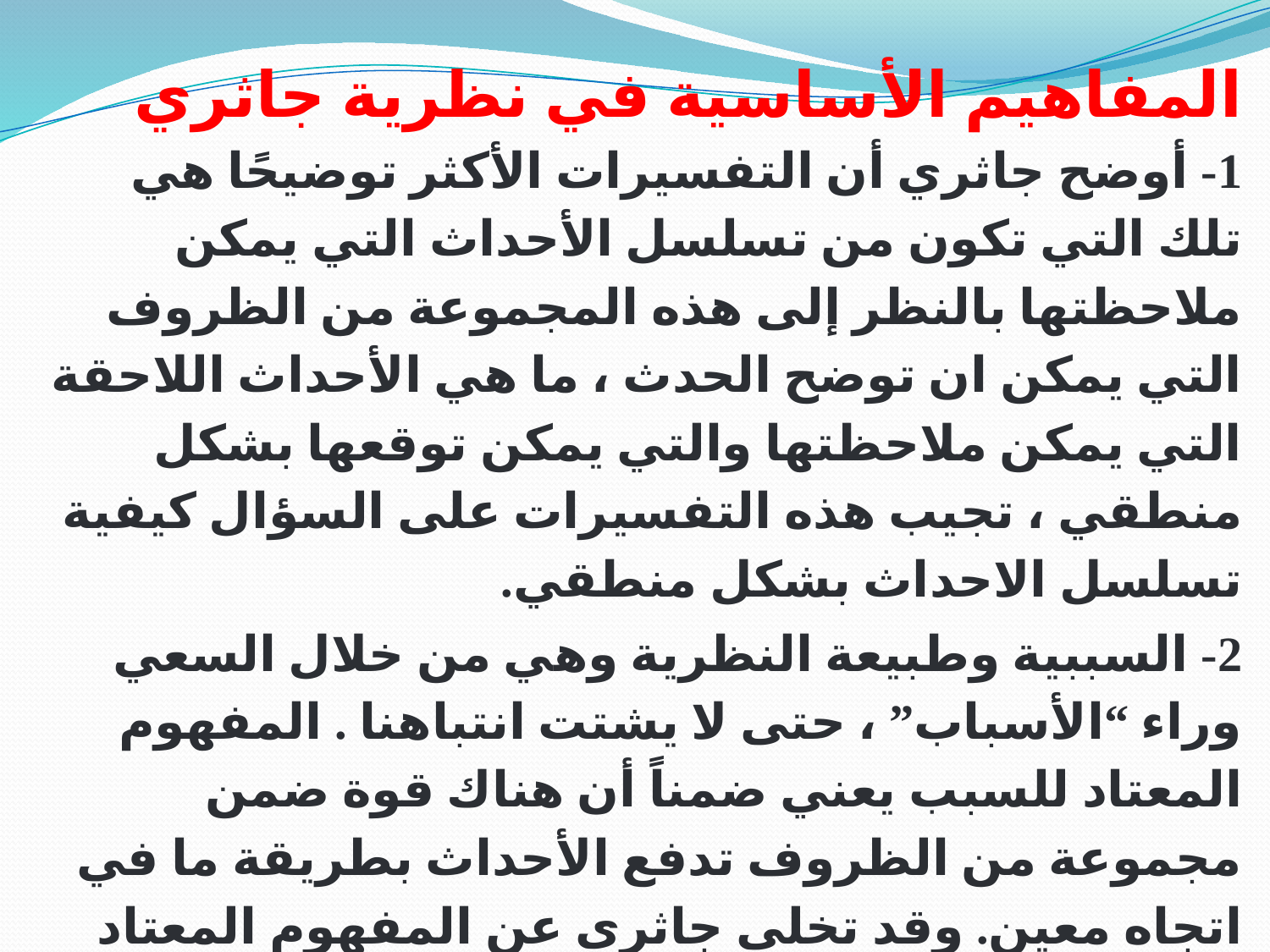

المفاهيم الأساسية في نظرية جاثري
1- أوضح جاثري أن التفسيرات الأكثر توضيحًا هي تلك التي تكون من تسلسل الأحداث التي يمكن ملاحظتها بالنظر إلى هذه المجموعة من الظروف التي يمكن ان توضح الحدث ، ما هي الأحداث اللاحقة التي يمكن ملاحظتها والتي يمكن توقعها بشكل منطقي ، تجيب هذه التفسيرات على السؤال كيفية تسلسل الاحداث بشكل منطقي.
2- السببية وطبيعة النظرية وهي من خلال السعي وراء “الأسباب” ، حتى لا يشتت انتباهنا . المفهوم المعتاد للسبب يعني ضمناً أن هناك قوة ضمن مجموعة من الظروف تدفع الأحداث بطريقة ما في اتجاه معين. وقد تخلى جاثري عن المفهوم المعتاد والسبب” وفكر بدلاً من ذلك من حيث تسلسل الأحداث. أحداث معينة تسبق أحداث أخرى في الوقت المناسب. لا يلزم افتراض أن الأحداث السابقة تفرض الأحداث اللاحقة ؛ هم ببساطة يسبقونهم.